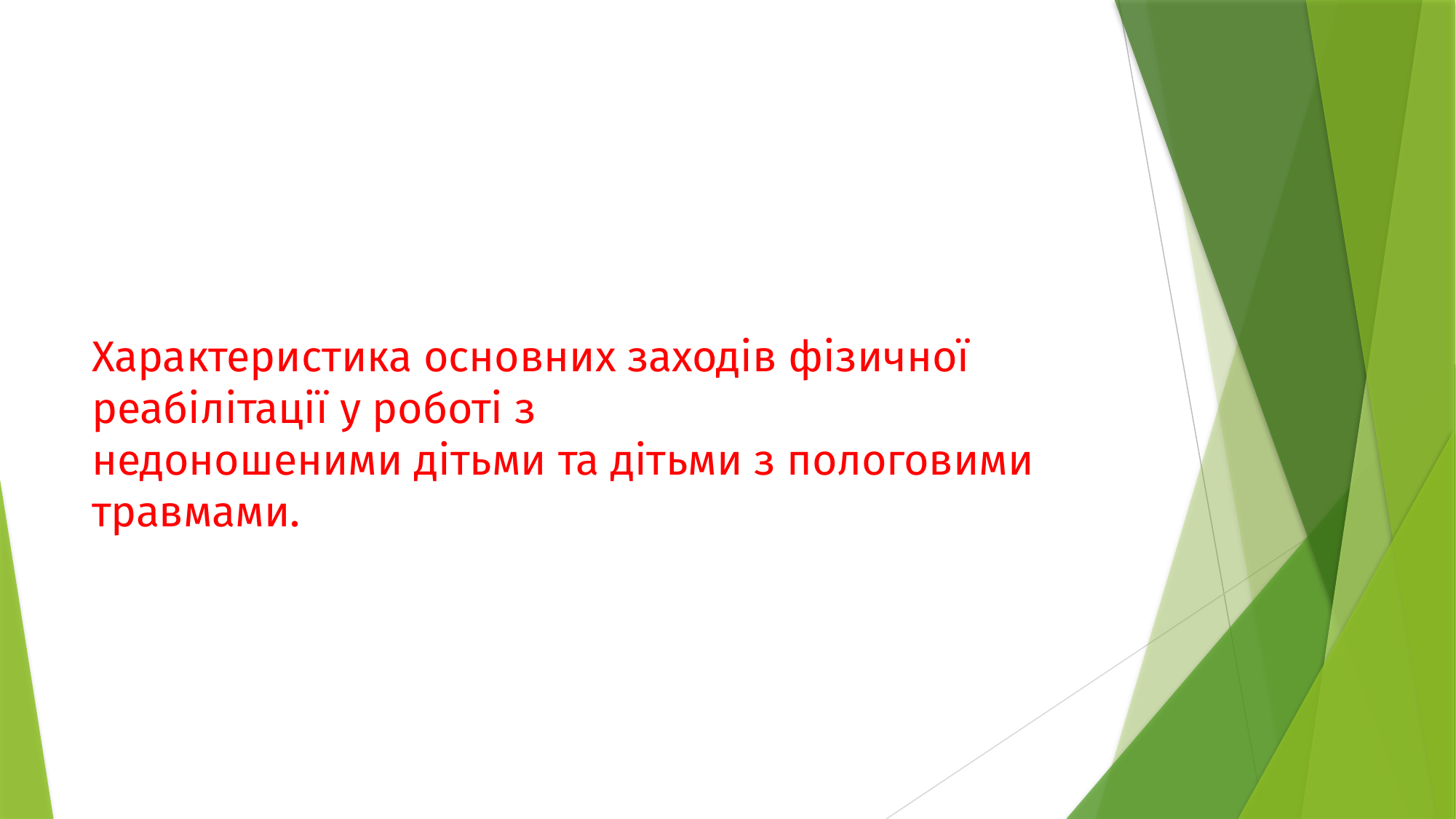

# Характеристика основних заходів фізичної реабілітації у роботі з недоношеними дітьми та дітьми з пологовими травмами.